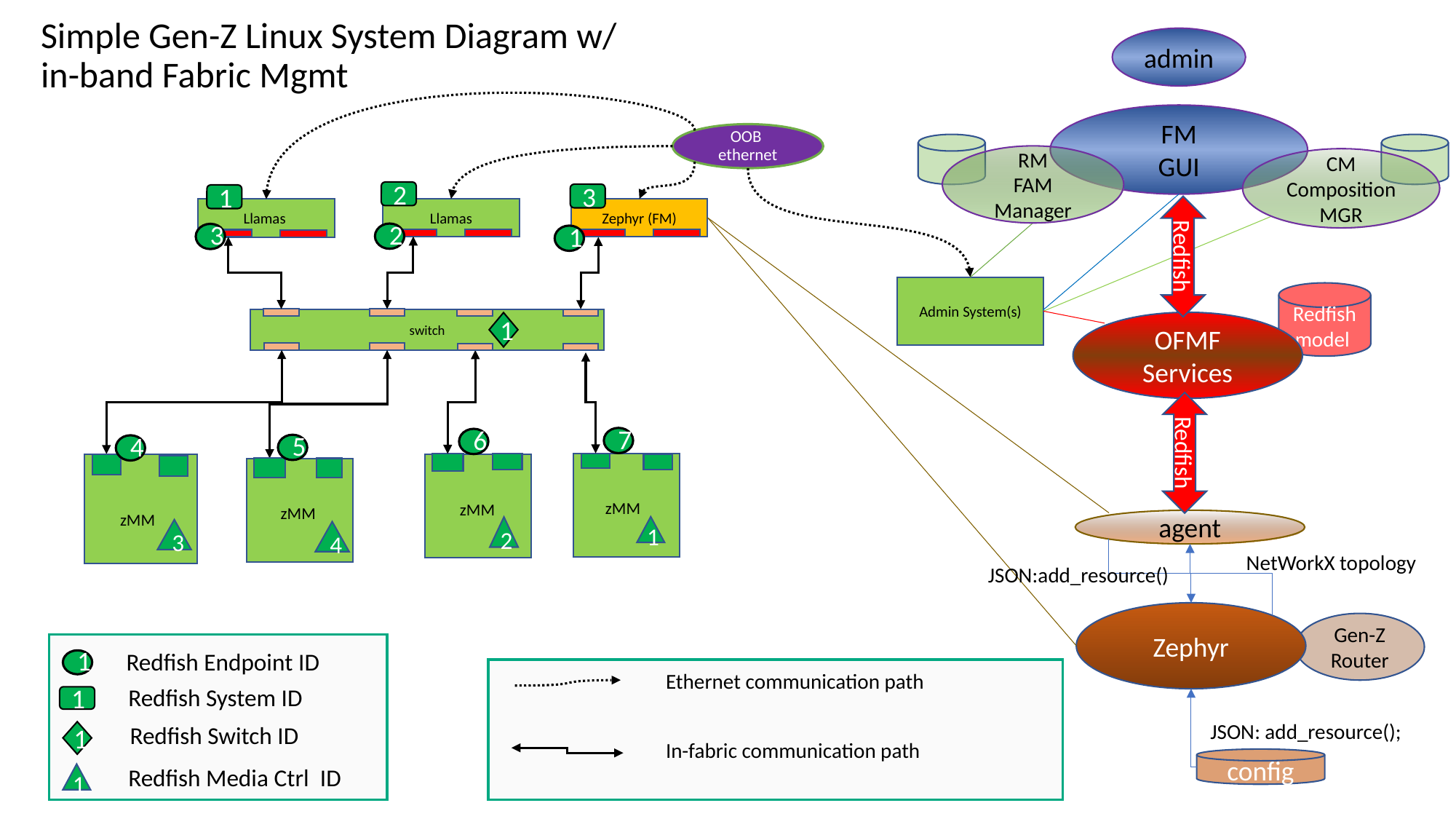

Simple Gen-Z Linux System Diagram w/
in-band Fabric Mgmt
admin
FM
GUI
OOB
ethernet

RM
FAM Manager
CM
Composition MGR
2
3
1
Redfish
Zephyr (FM)

Llamas

Llamas

2
3
1
Admin System(s)
Redfish
model

switch

OFMF
Services
1

Redfish
7
6
5
4

zMM

zMM
zMM
zMM
agent
1
2
3
4
NetWorkX topology
JSON:add_resource()
Zephyr
Gen-Z Router

Redfish Endpoint ID
1
Redfish System ID
1
1
Redfish Switch ID
1
Redfish Media Ctrl  ID

Ethernet communication path

In-fabric communication path
JSON: add_resource();
config